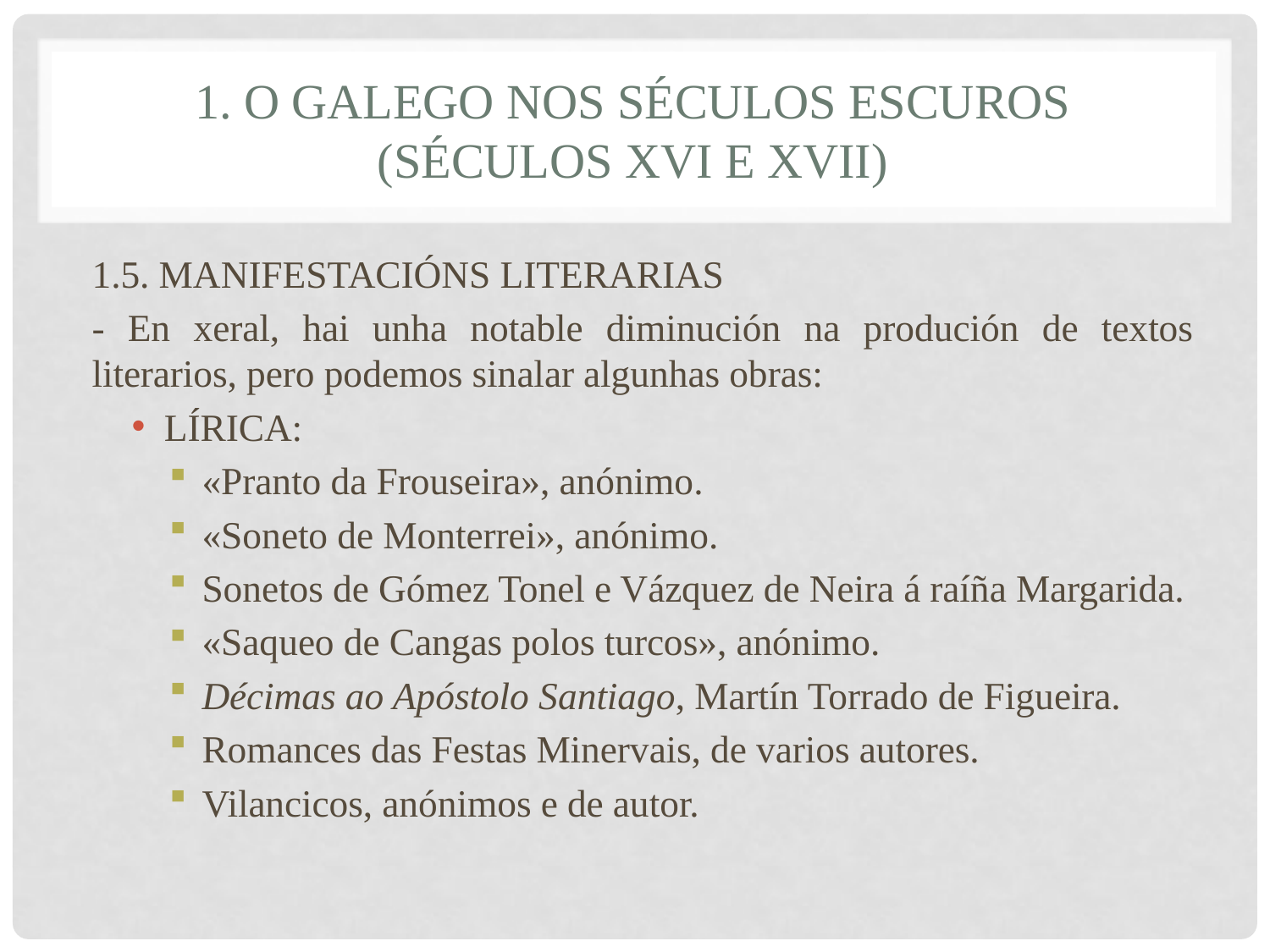

# 1. O GALEGO NOS SÉCULOS ESCUROS (SÉCULOS xvi E xvii)
1.5. MANIFESTACIÓNS LITERARIAS
- En xeral, hai unha notable diminución na produción de textos literarios, pero podemos sinalar algunhas obras:
LÍRICA:
«Pranto da Frouseira», anónimo.
«Soneto de Monterrei», anónimo.
Sonetos de Gómez Tonel e Vázquez de Neira á raíña Margarida.
«Saqueo de Cangas polos turcos», anónimo.
Décimas ao Apóstolo Santiago, Martín Torrado de Figueira.
Romances das Festas Minervais, de varios autores.
Vilancicos, anónimos e de autor.